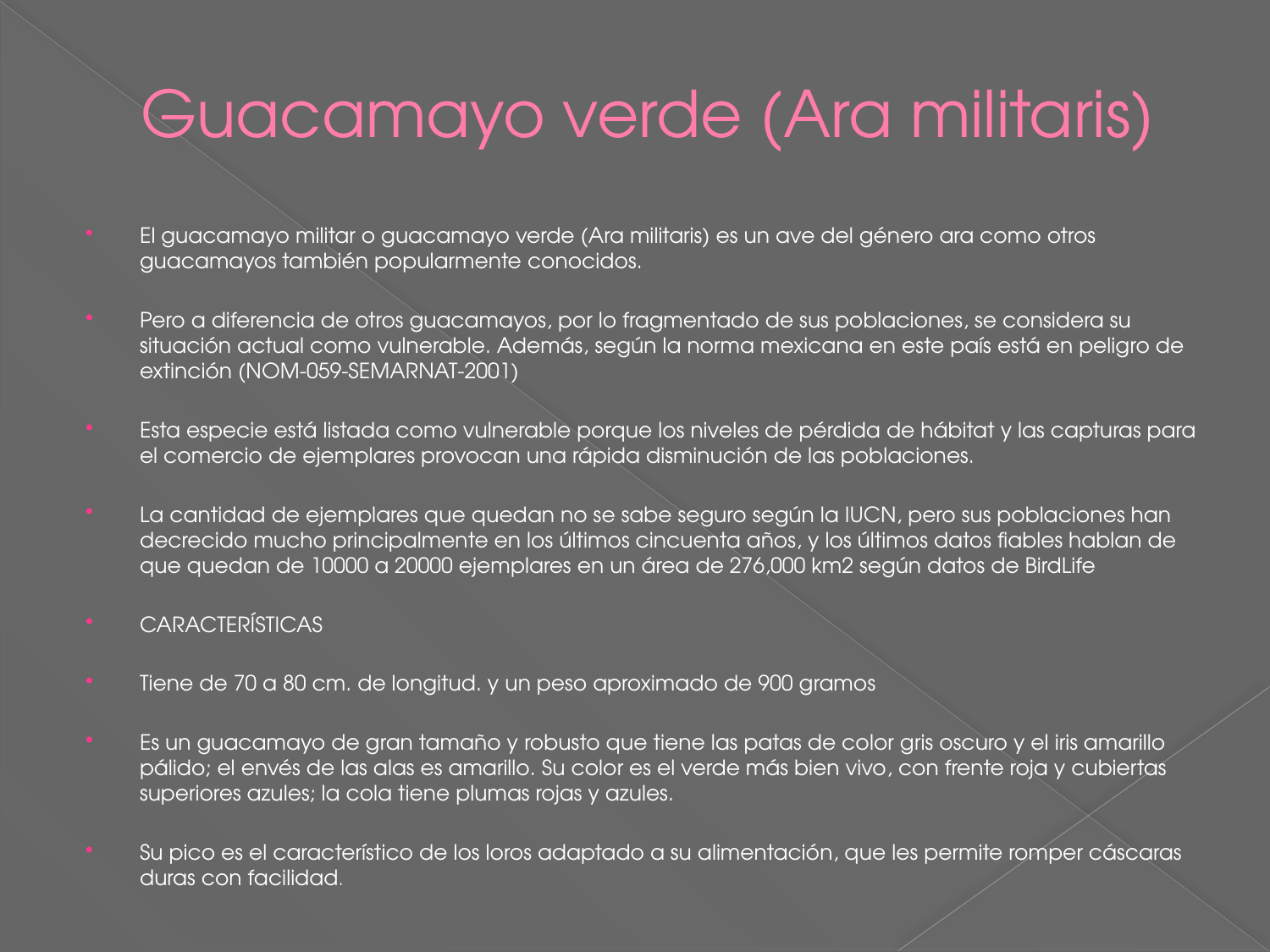

# Guacamayo verde (Ara militaris)
El guacamayo militar o guacamayo verde (Ara militaris) es un ave del género ara como otros guacamayos también popularmente conocidos.

Pero a diferencia de otros guacamayos, por lo fragmentado de sus poblaciones, se considera su situación actual como vulnerable. Además, según la norma mexicana en este país está en peligro de extinción (NOM-059-SEMARNAT-2001)

Esta especie está listada como vulnerable porque los niveles de pérdida de hábitat y las capturas para el comercio de ejemplares provocan una rápida disminución de las poblaciones.

La cantidad de ejemplares que quedan no se sabe seguro según la IUCN, pero sus poblaciones han decrecido mucho principalmente en los últimos cincuenta años, y los últimos datos fiables hablan de que quedan de 10000 a 20000 ejemplares en un área de 276,000 km2 según datos de BirdLife

CARACTERÍSTICAS

Tiene de 70 a 80 cm. de longitud. y un peso aproximado de 900 gramos

Es un guacamayo de gran tamaño y robusto que tiene las patas de color gris oscuro y el iris amarillo pálido; el envés de las alas es amarillo. Su color es el verde más bien vivo, con frente roja y cubiertas superiores azules; la cola tiene plumas rojas y azules.

Su pico es el característico de los loros adaptado a su alimentación, que les permite romper cáscaras duras con facilidad.